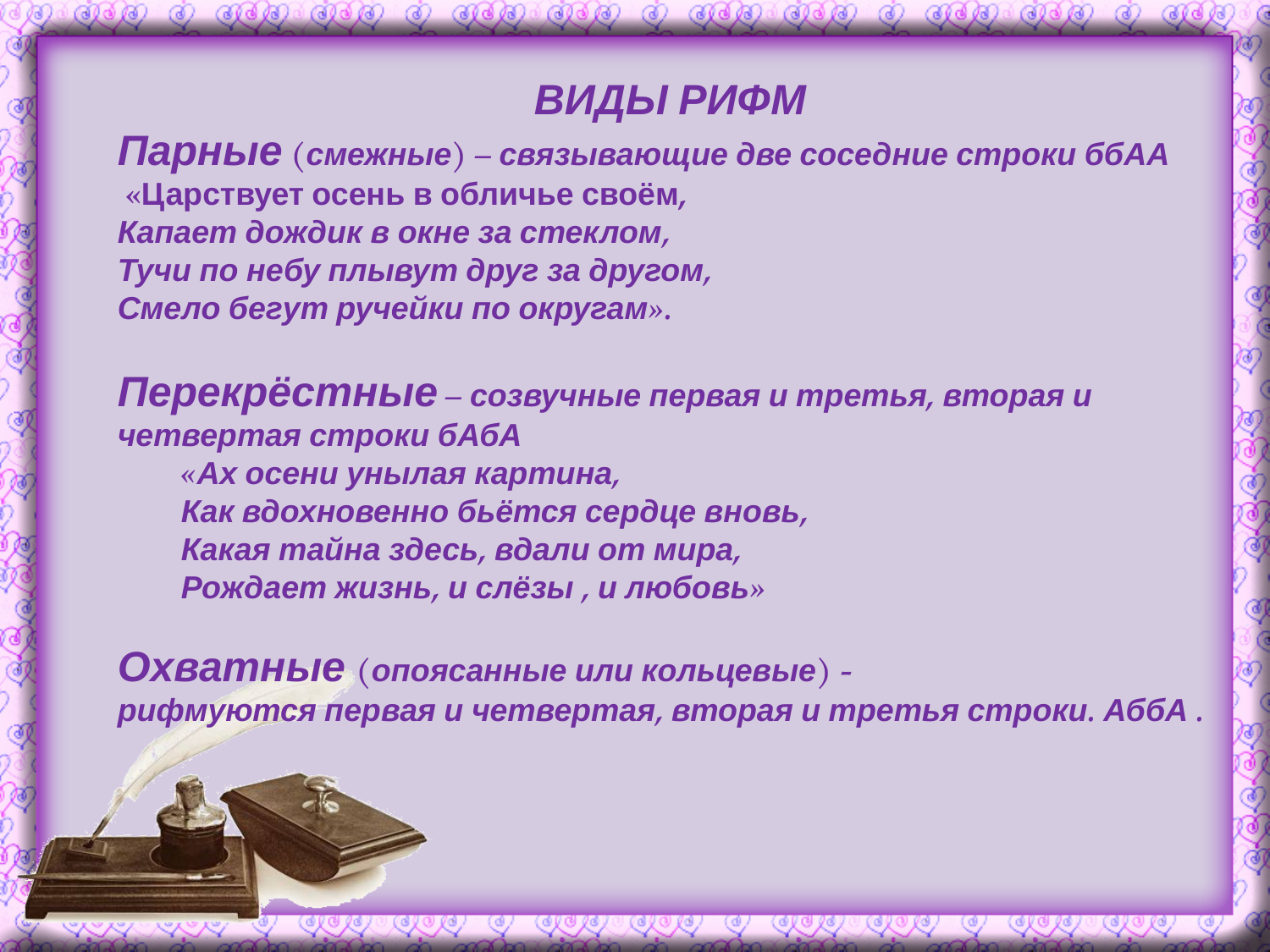

ВИДЫ РИФМ
Парные (смежные) – связывающие две соседние строки ббАА
 «Царствует осень в обличье своём,
Капает дождик в окне за стеклом,
Тучи по небу плывут друг за другом,
Смело бегут ручейки по округам».

Перекрёстные – созвучные первая и третья, вторая и четвертая строки бАбА
«Ах осени унылая картина,
Как вдохновенно бьётся сердце вновь,
Какая тайна здесь, вдали от мира,
Рождает жизнь, и слёзы , и любовь»

Охватные (опоясанные или кольцевые) -
рифмуются первая и четвертая, вторая и третья строки. АббА .